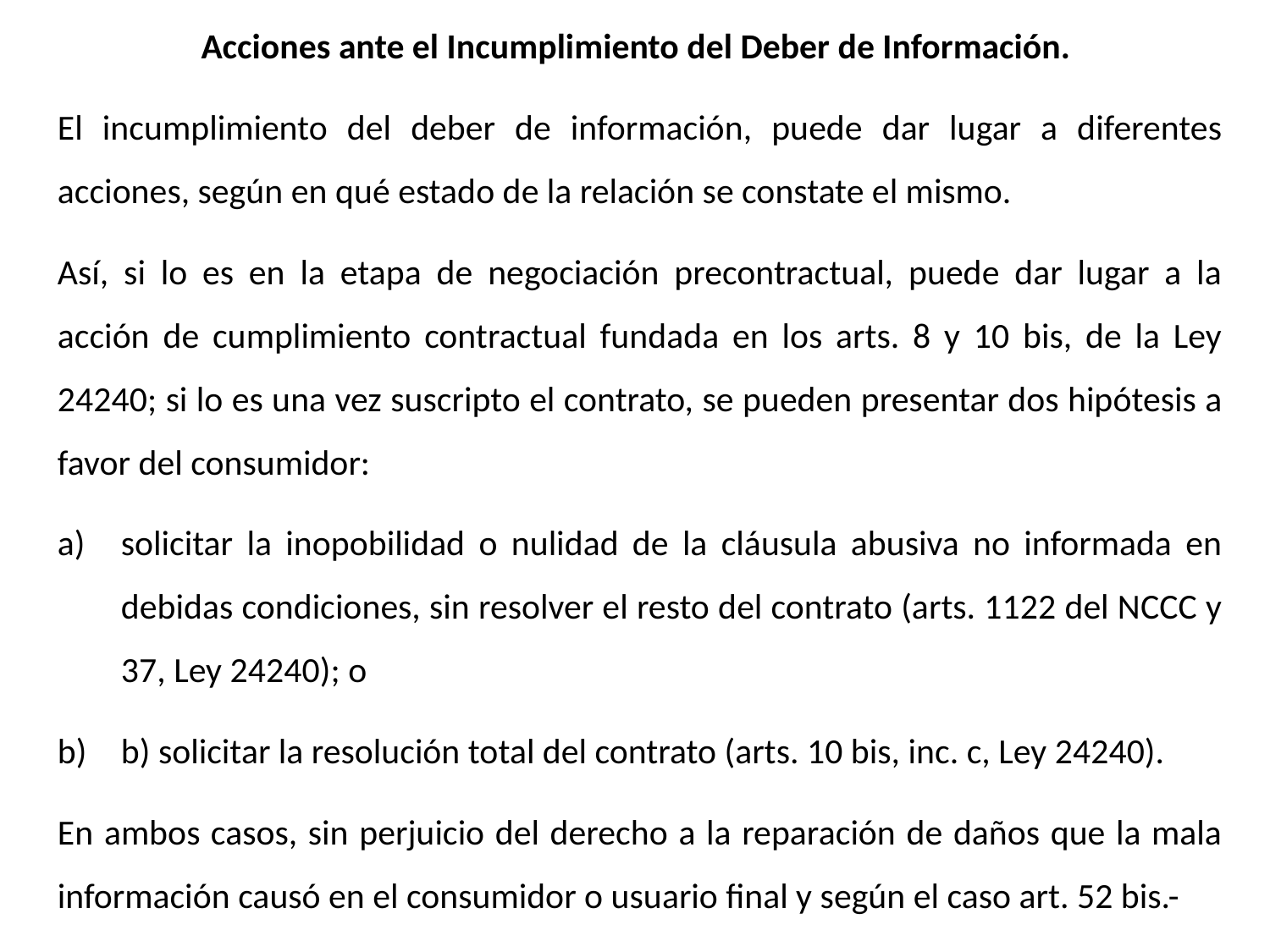

Acciones ante el Incumplimiento del Deber de Información.
El incumplimiento del deber de información, puede dar lugar a diferentes acciones, según en qué estado de la relación se constate el mismo.
Así, si lo es en la etapa de negociación precontractual, puede dar lugar a la acción de cumplimiento contractual fundada en los arts. 8 y 10 bis, de la Ley 24240; si lo es una vez suscripto el contrato, se pueden presentar dos hipótesis a favor del consumidor:
solicitar la inopobilidad o nulidad de la cláusula abusiva no informada en debidas condiciones, sin resolver el resto del contrato (arts. 1122 del NCCC y 37, Ley 24240); o
b) solicitar la resolución total del contrato (arts. 10 bis, inc. c, Ley 24240).
En ambos casos, sin perjuicio del derecho a la reparación de daños que la mala información causó en el consumidor o usuario final y según el caso art. 52 bis.-